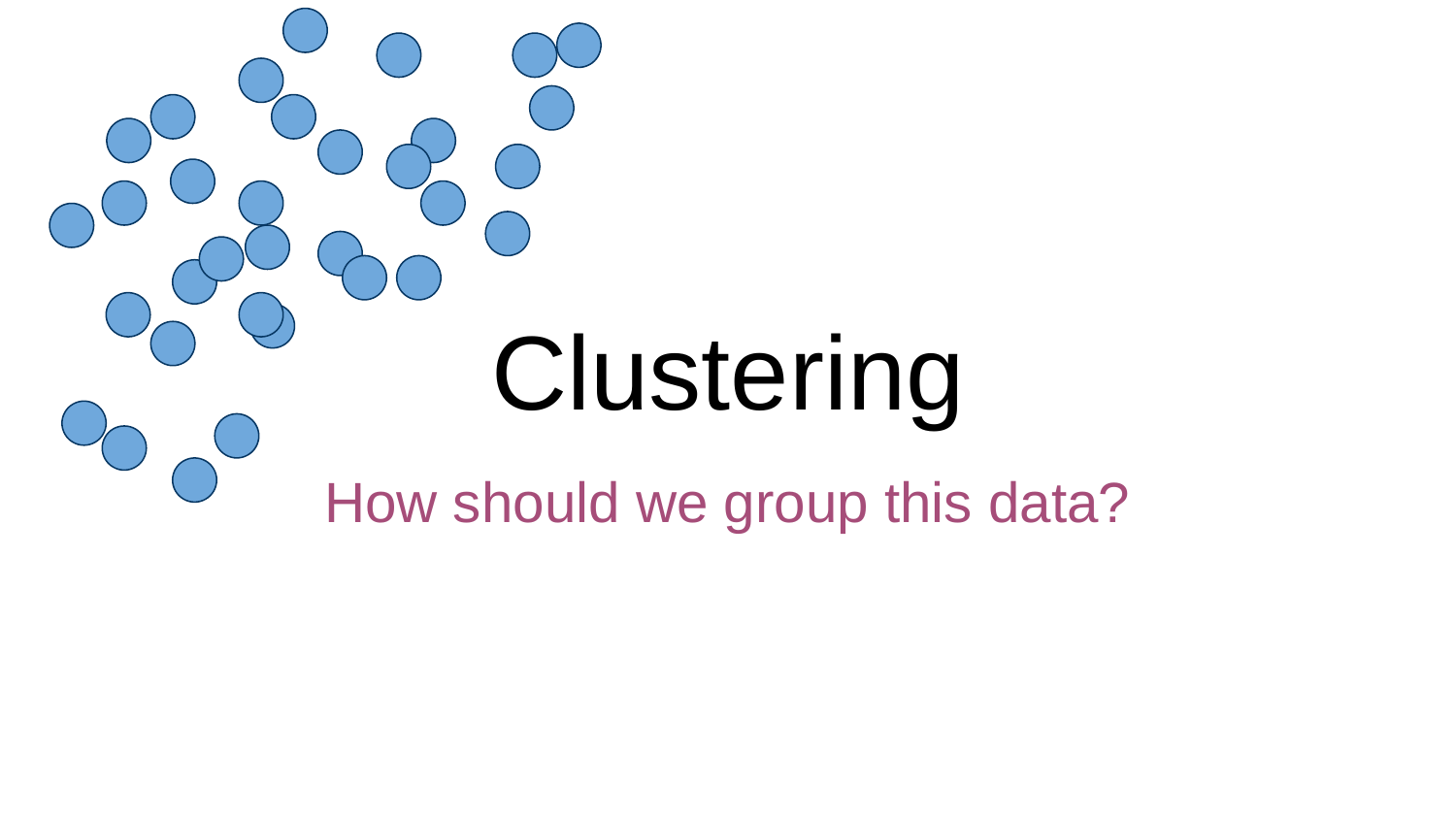

# Clustering

How should we group this data?